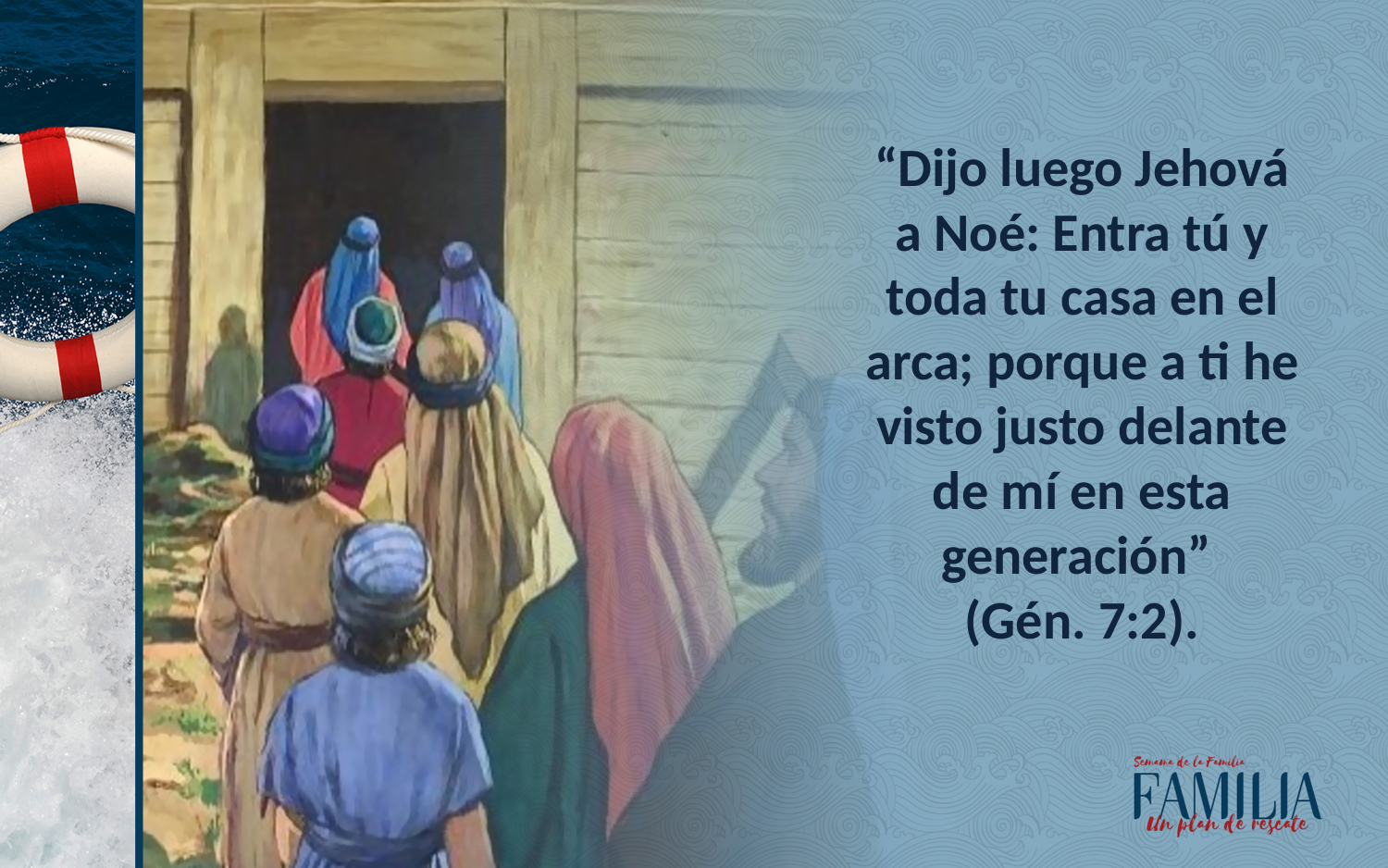

“Dijo luego Jehová a Noé: Entra tú y toda tu casa en el arca; porque a ti he visto justo delante de mí en esta generación”
(Gén. 7:2).